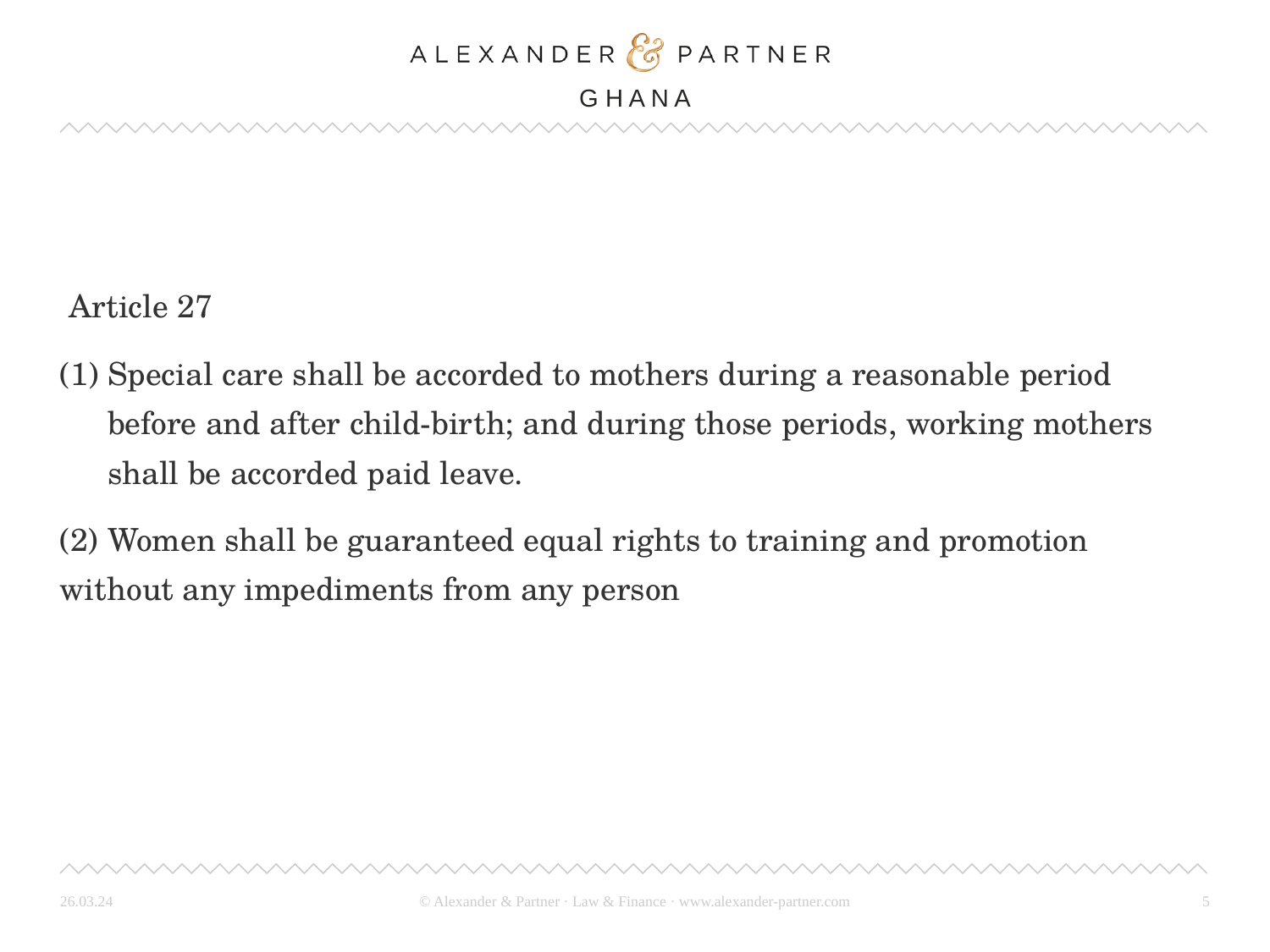

#
 Article 27
Special care shall be accorded to mothers during a reasonable period before and after child-birth; and during those periods, working mothers shall be accorded paid leave.
(2) Women shall be guaranteed equal rights to training and promotion without any impediments from any person
26.03.24
5